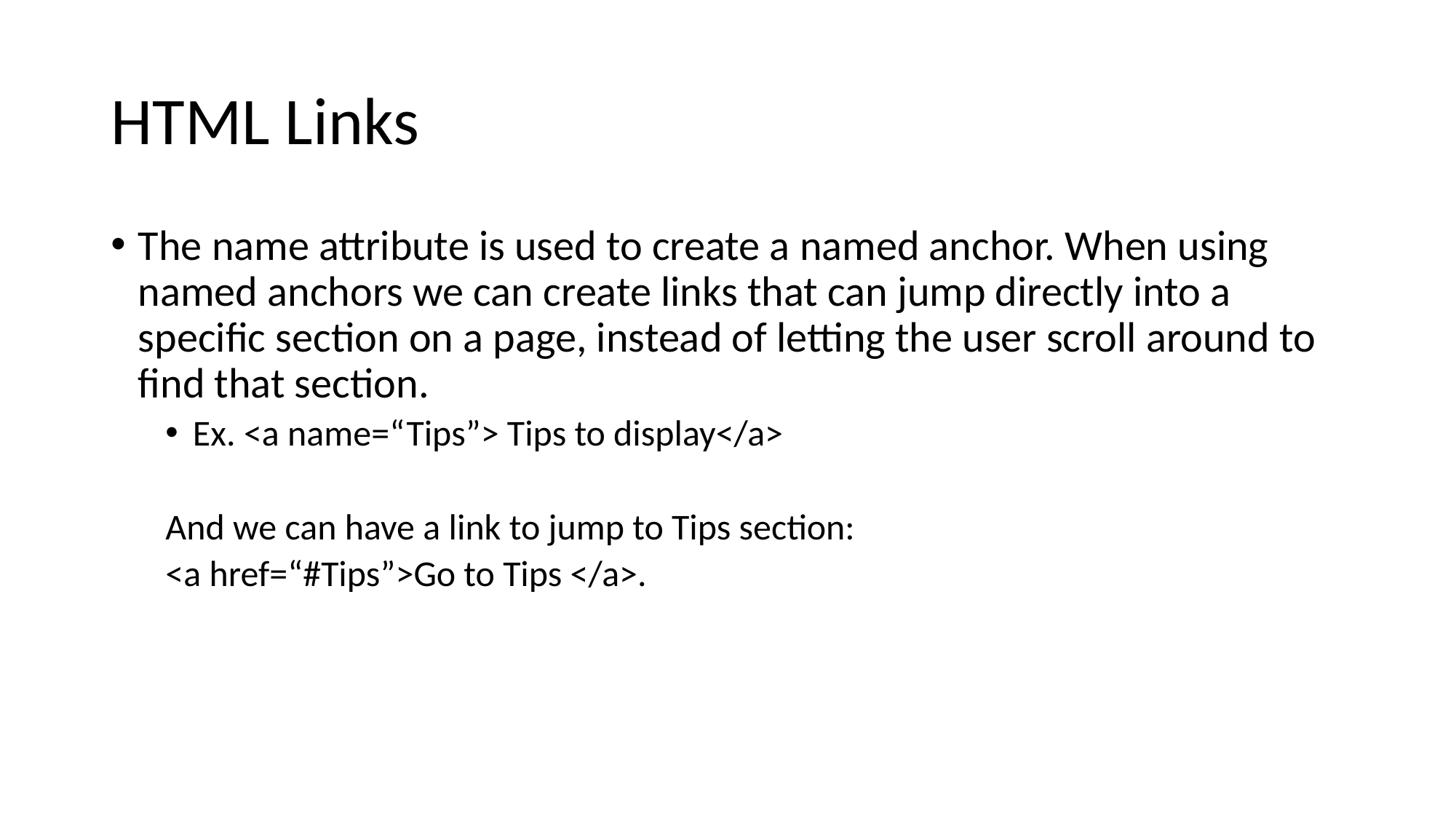

# HTML Links
The name attribute is used to create a named anchor. When using named anchors we can create links that can jump directly into a specific section on a page, instead of letting the user scroll around to find that section.
Ex. <a name=“Tips”> Tips to display</a>

And we can have a link to jump to Tips section:
<a href=“#Tips”>Go to Tips </a>.